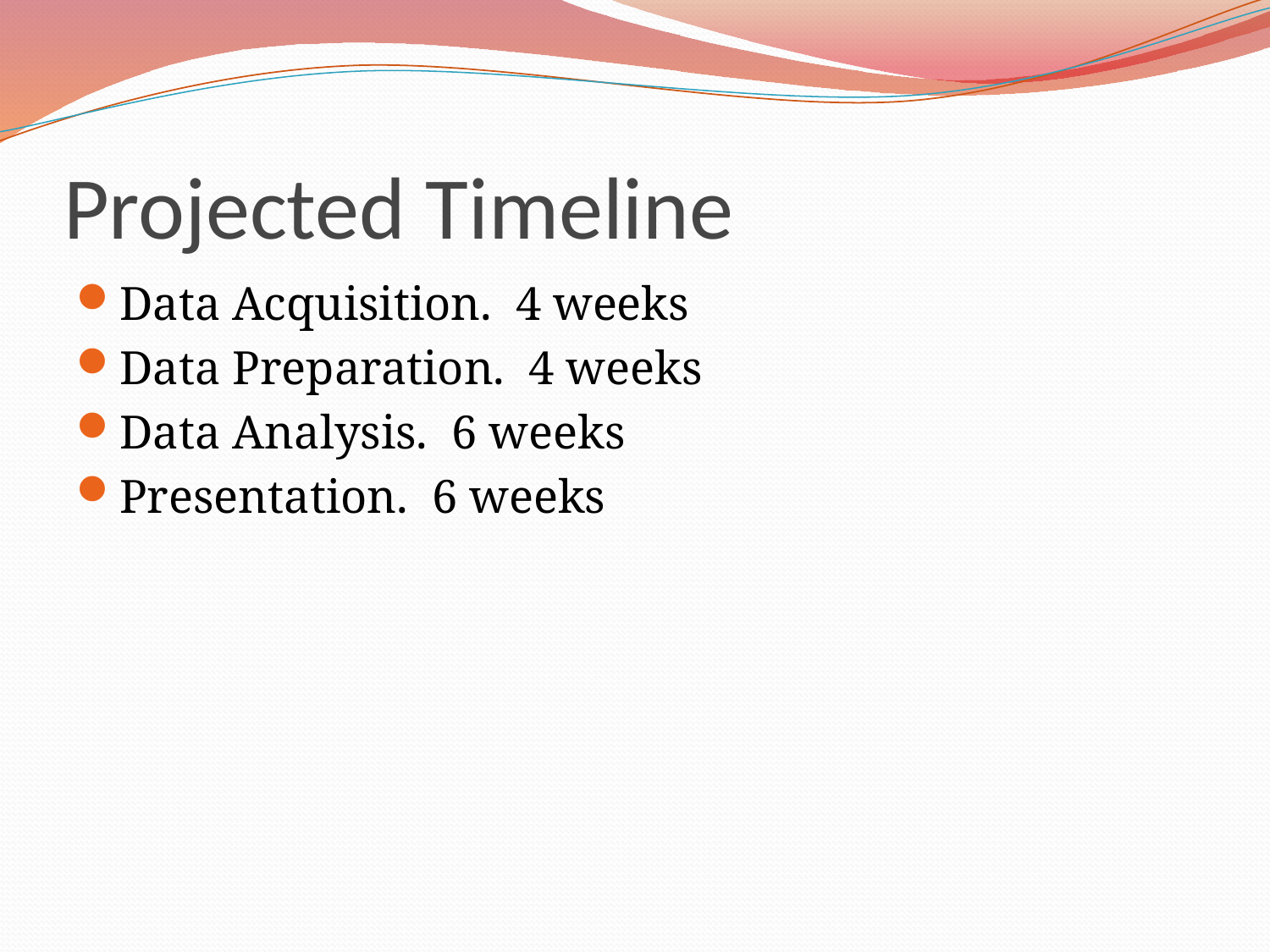

# Projected Timeline
Data Acquisition.  4 weeks
Data Preparation.  4 weeks
Data Analysis.  6 weeks
Presentation.  6 weeks